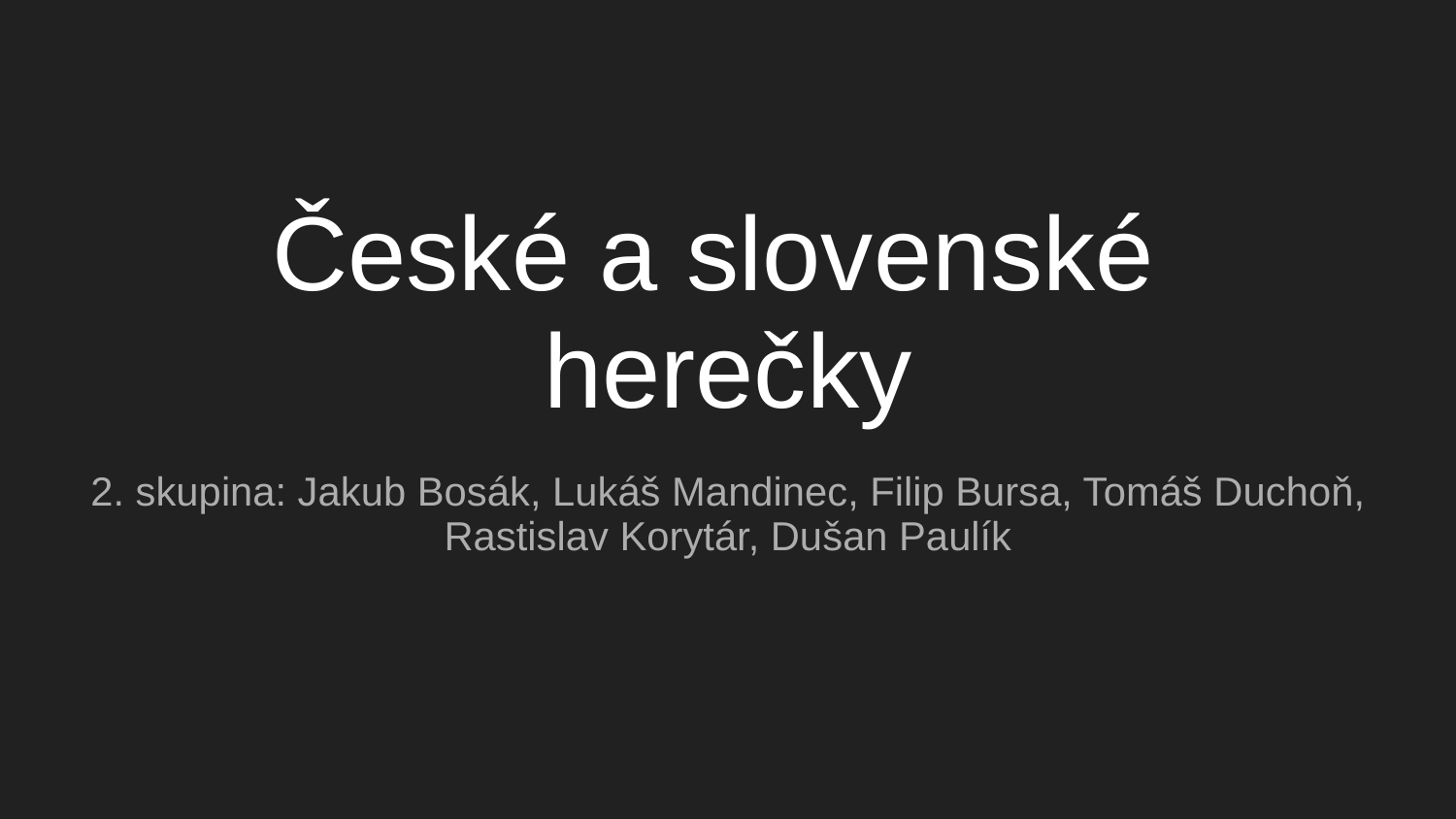

# České a slovenské
herečky
2. skupina: Jakub Bosák, Lukáš Mandinec, Filip Bursa, Tomáš Duchoň, Rastislav Korytár, Dušan Paulík